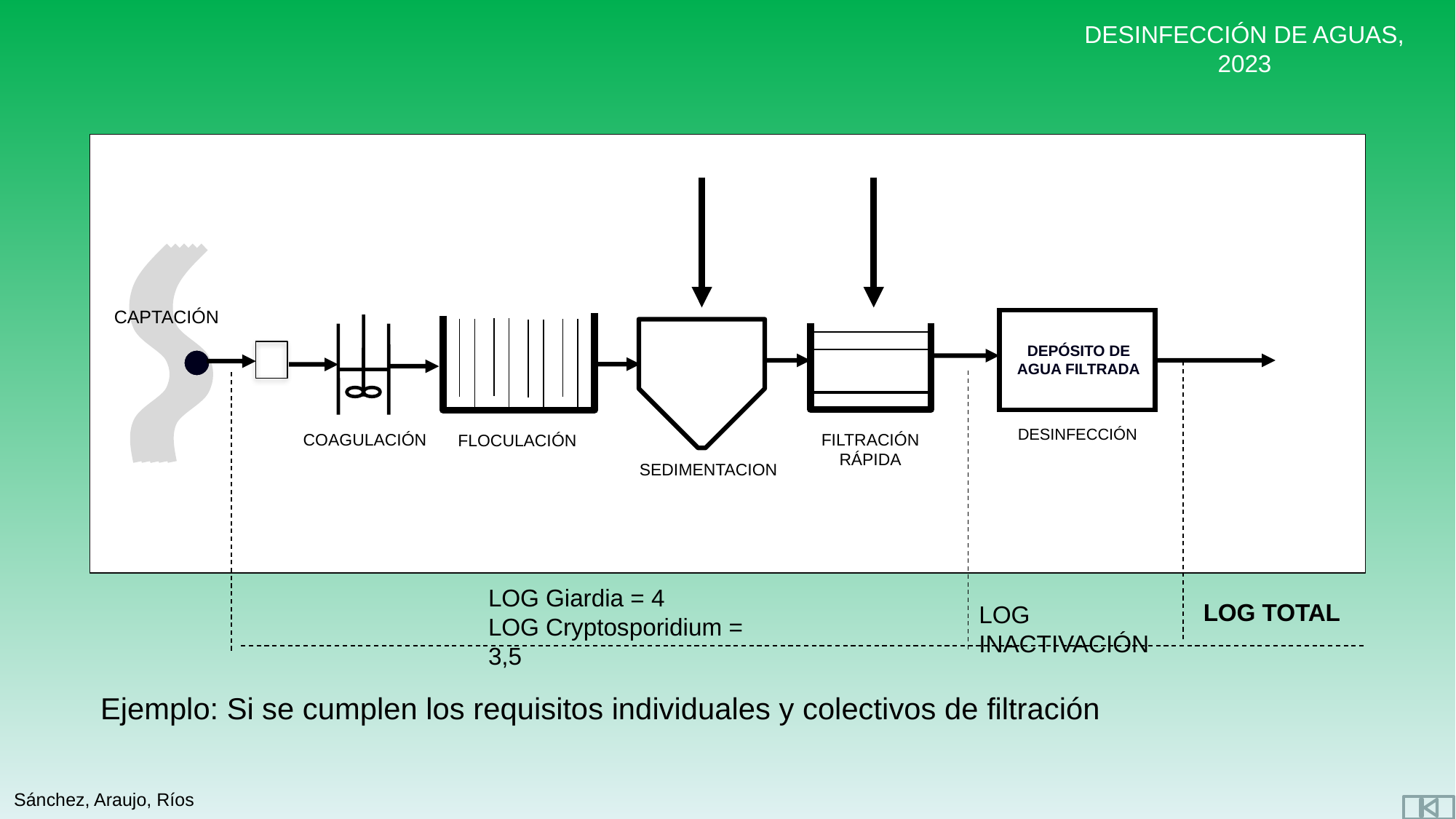

CAPTACIÓN

DEPÓSITO DE AGUA FILTRADA

FILTRACIÓN RÁPIDA

DESINFECCIÓN
COAGULACIÓN
FLOCULACIÓN
SEDIMENTACION
LOG Giardia = 4
LOG Cryptosporidium = 3,5
LOG TOTAL
LOG INACTIVACIÓN
Ejemplo: Si se cumplen los requisitos individuales y colectivos de filtración
Sánchez, Araujo, Ríos